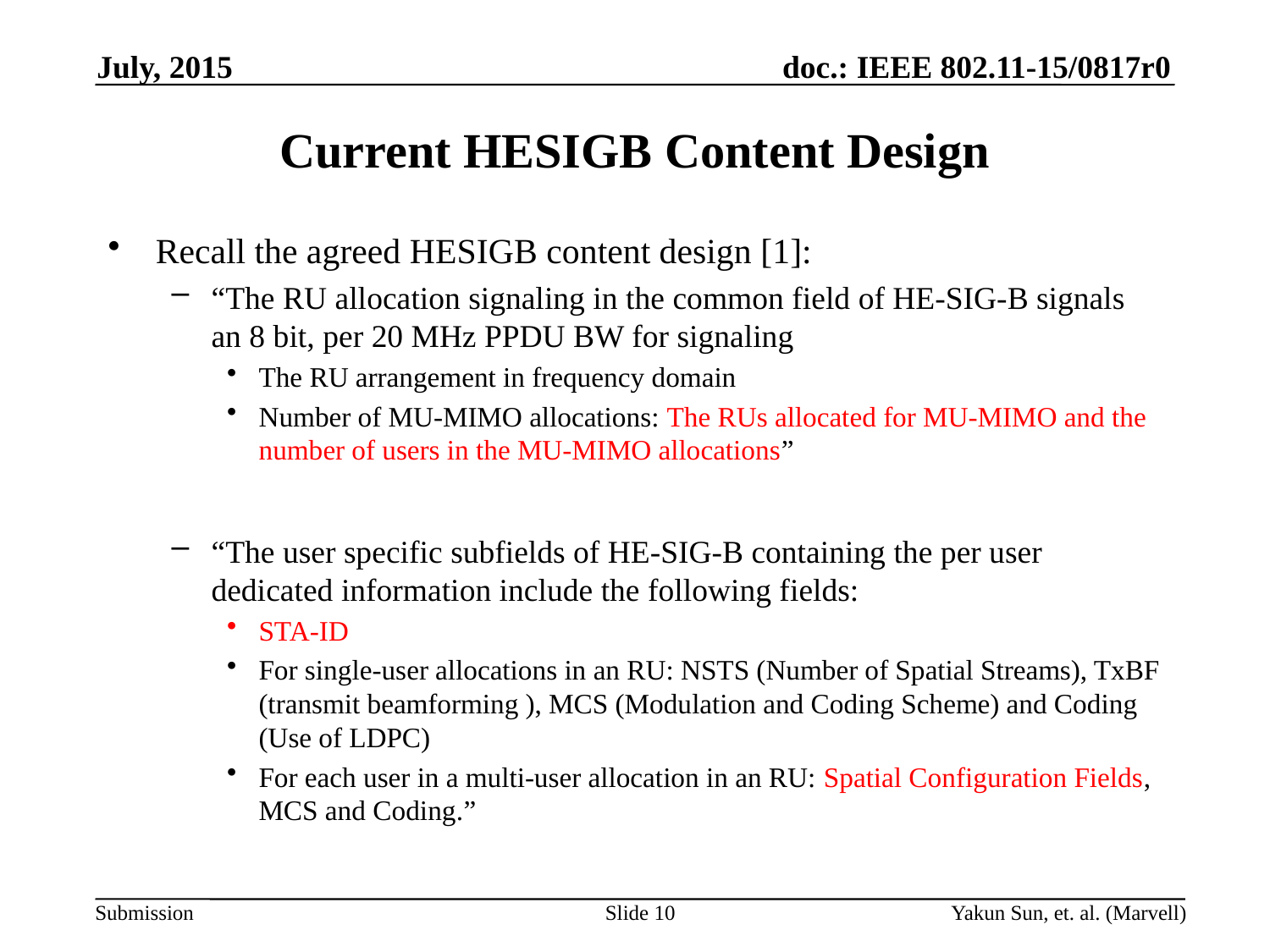

July, 2015
# Current HESIGB Content Design
Recall the agreed HESIGB content design [1]:
“The RU allocation signaling in the common field of HE-SIG-B signals an 8 bit, per 20 MHz PPDU BW for signaling
The RU arrangement in frequency domain
Number of MU-MIMO allocations: The RUs allocated for MU-MIMO and the number of users in the MU-MIMO allocations”

“The user specific subfields of HE-SIG-B containing the per user dedicated information include the following fields:
STA-ID
For single-user allocations in an RU: NSTS (Number of Spatial Streams), TxBF (transmit beamforming ), MCS (Modulation and Coding Scheme) and Coding (Use of LDPC)
For each user in a multi-user allocation in an RU: Spatial Configuration Fields, MCS and Coding.”

Slide 10
Yakun Sun, et. al. (Marvell)